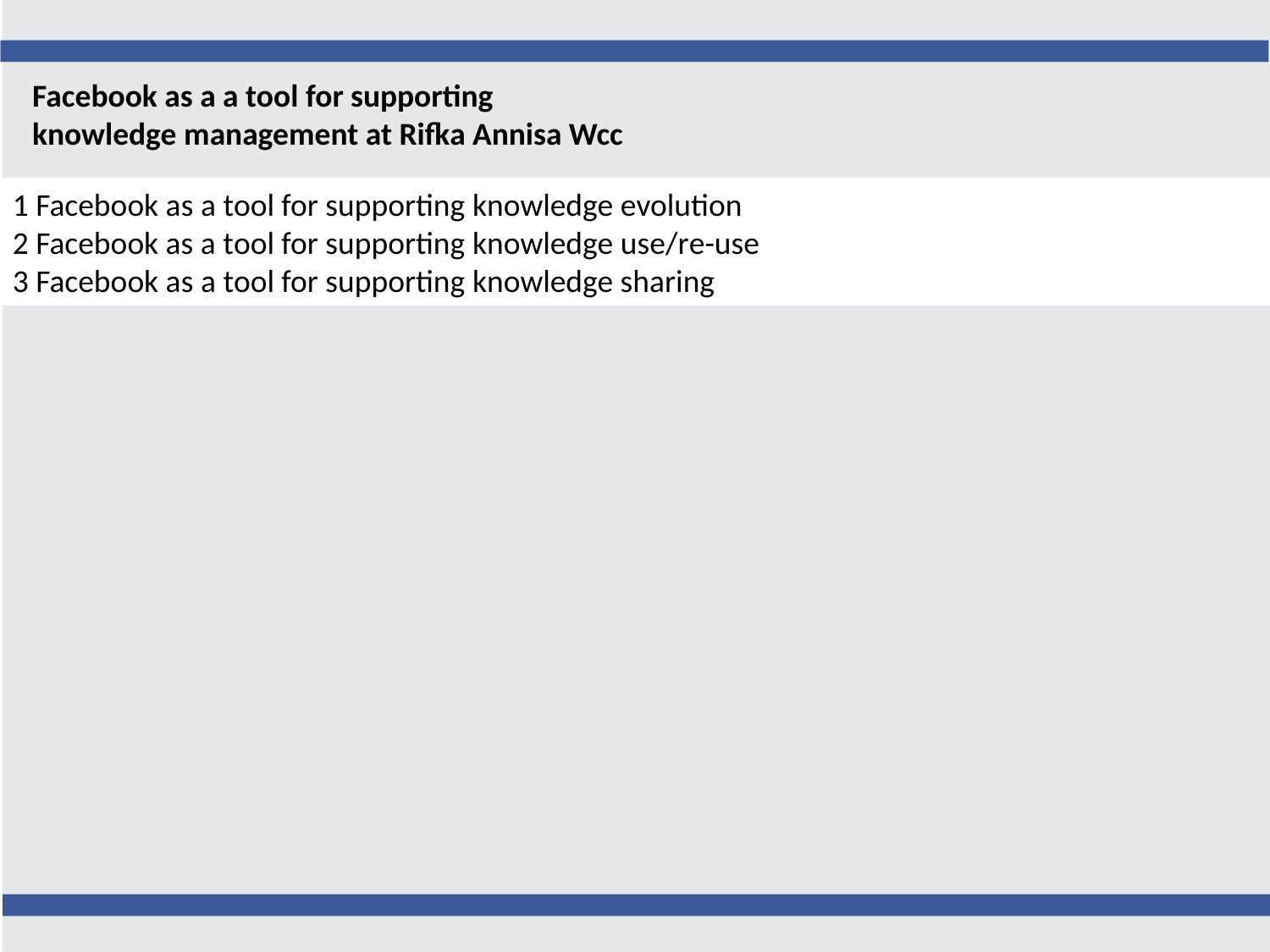

Facebook as a a tool for supporting knowledge management at Rifka Annisa Wcc
1 Facebook as a tool for supporting knowledge evolution
2 Facebook as a tool for supporting knowledge use/re-use
3 Facebook as a tool for supporting knowledge sharing